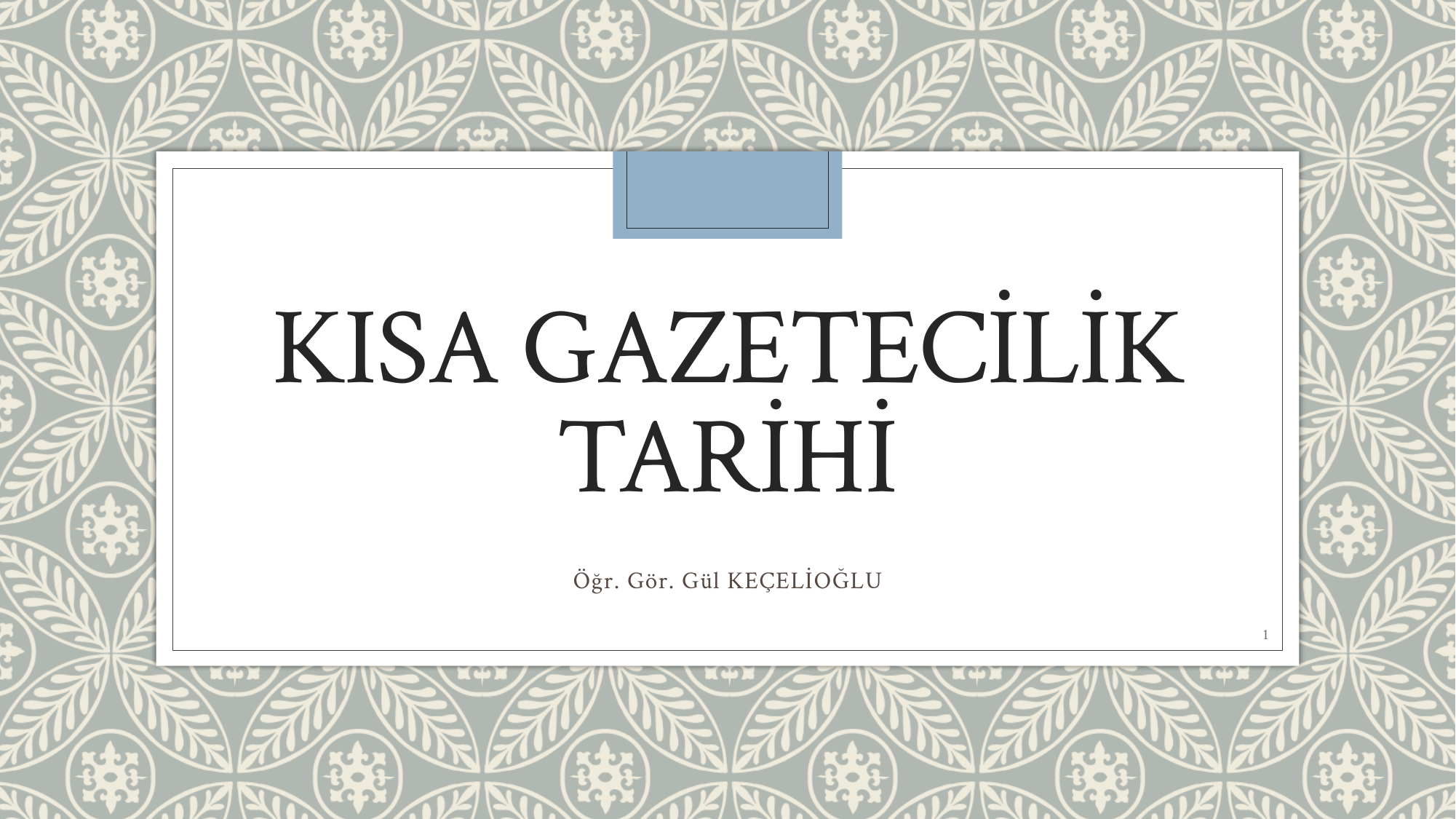

# Kısa gazetecilik tarihi
Öğr. Gör. Gül KEÇELİOĞLU
1